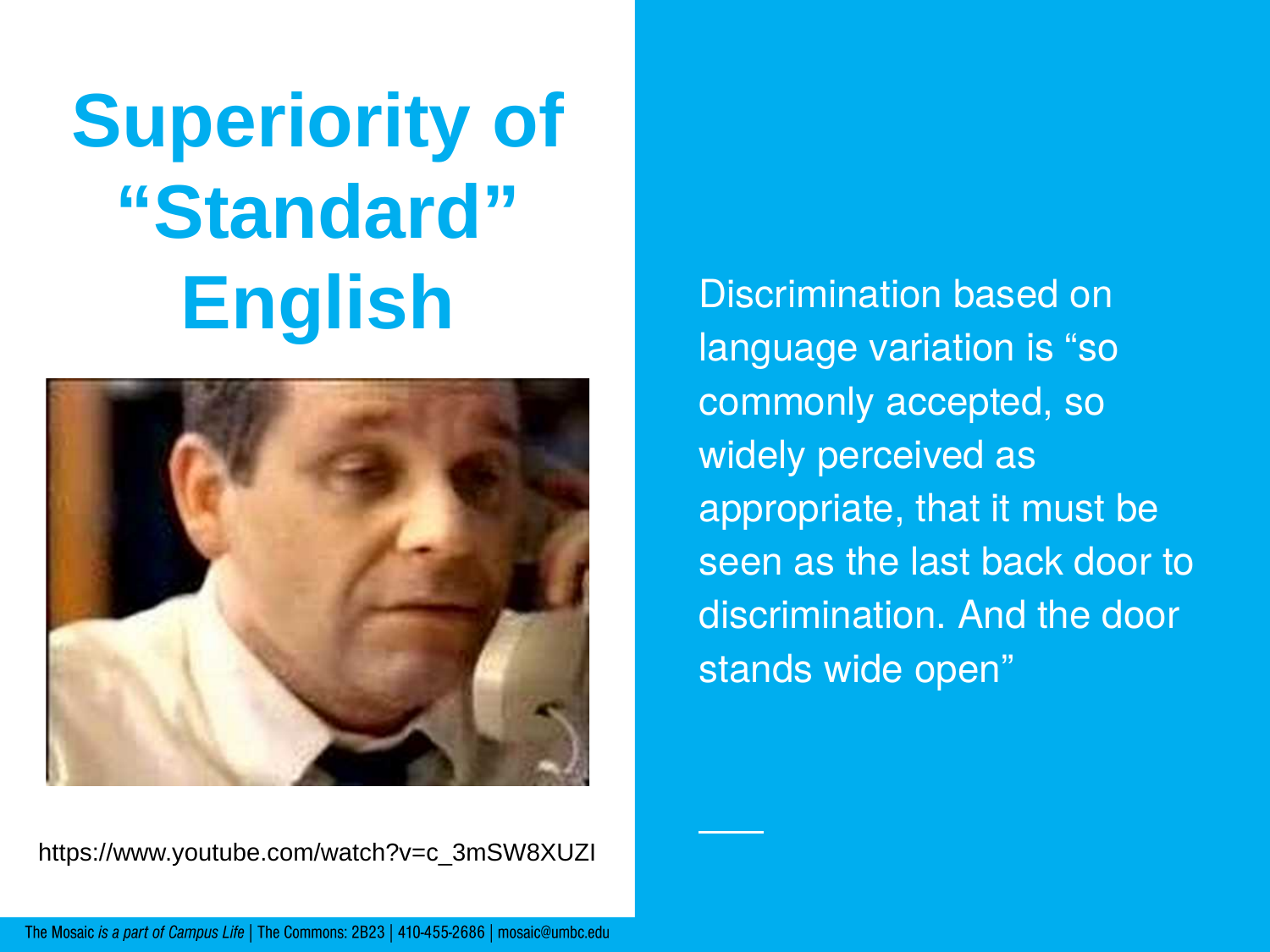

# Superiority of “Standard” English
Discrimination based on language variation is “so commonly accepted, so widely perceived as appropriate, that it must be seen as the last back door to discrimination. And the door stands wide open”

https://www.youtube.com/watch?v=c_3mSW8XUZI